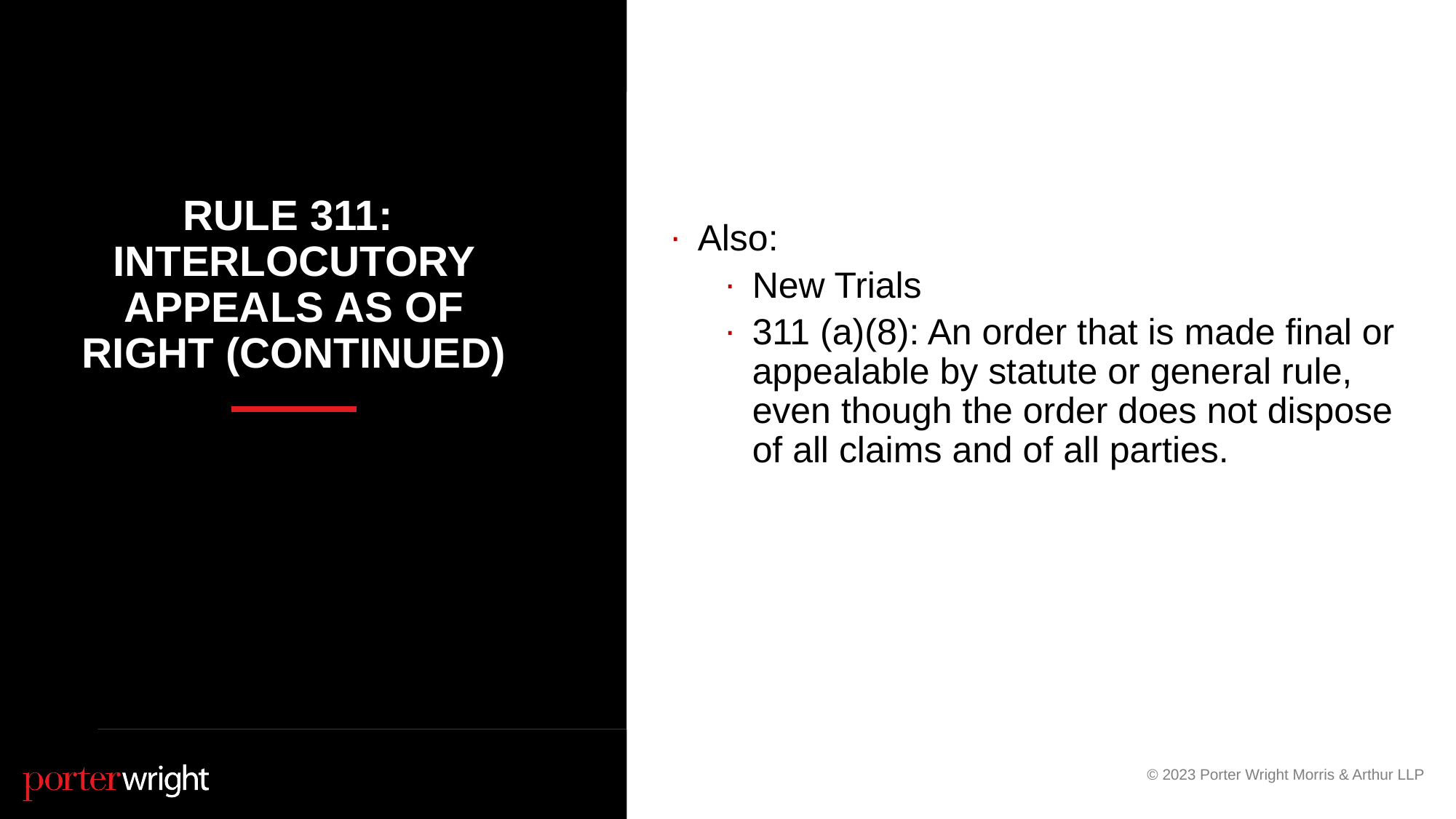

Also:
New Trials
311 (a)(8): An order that is made final or appealable by statute or general rule, even though the order does not dispose of all claims and of all parties.

# Rule 311:  Interlocutory appeals as of right (continued)